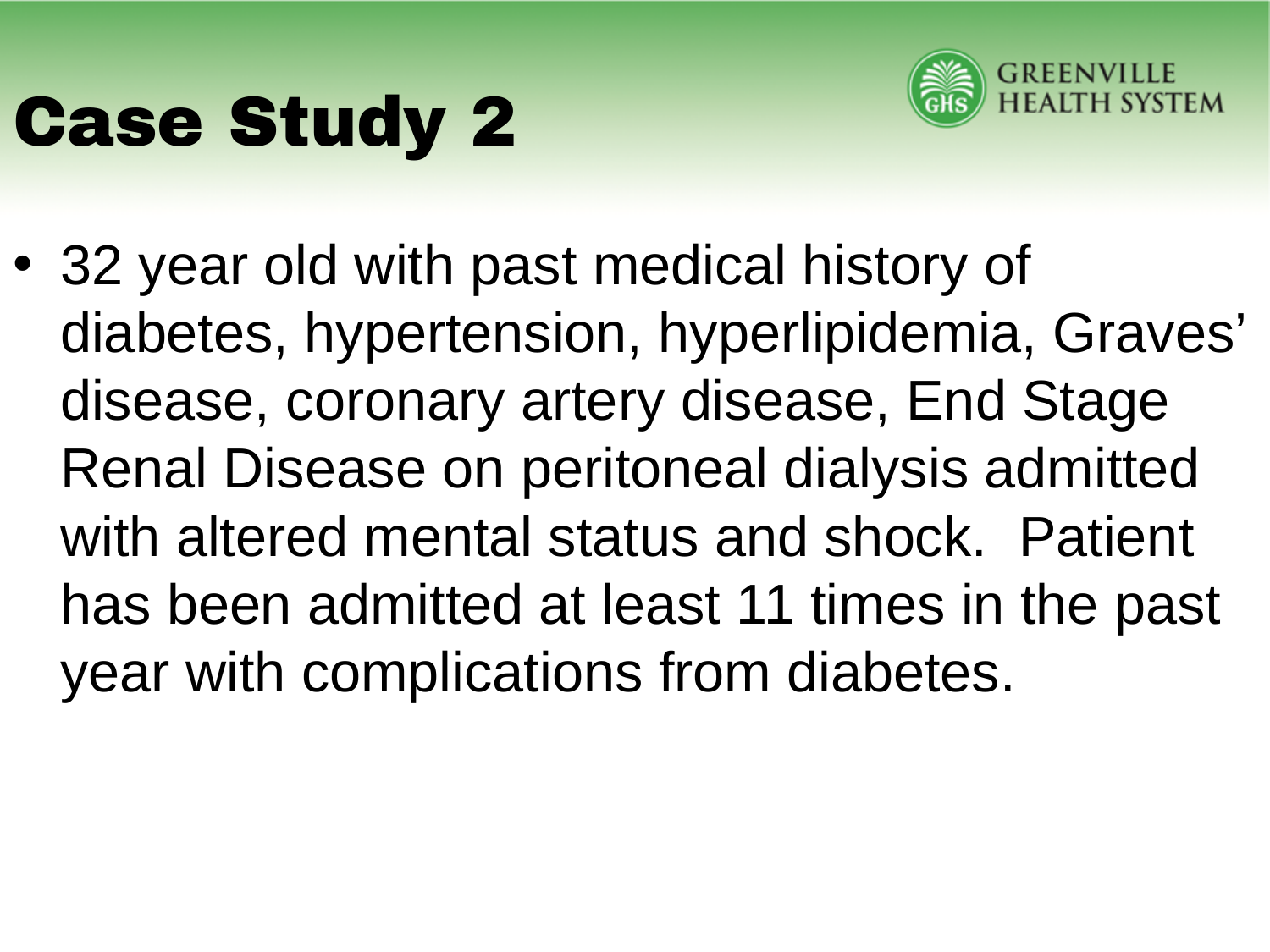

# Case Study 2
32 year old with past medical history of diabetes, hypertension, hyperlipidemia, Graves’ disease, coronary artery disease, End Stage Renal Disease on peritoneal dialysis admitted with altered mental status and shock.  Patient has been admitted at least 11 times in the past year with complications from diabetes.